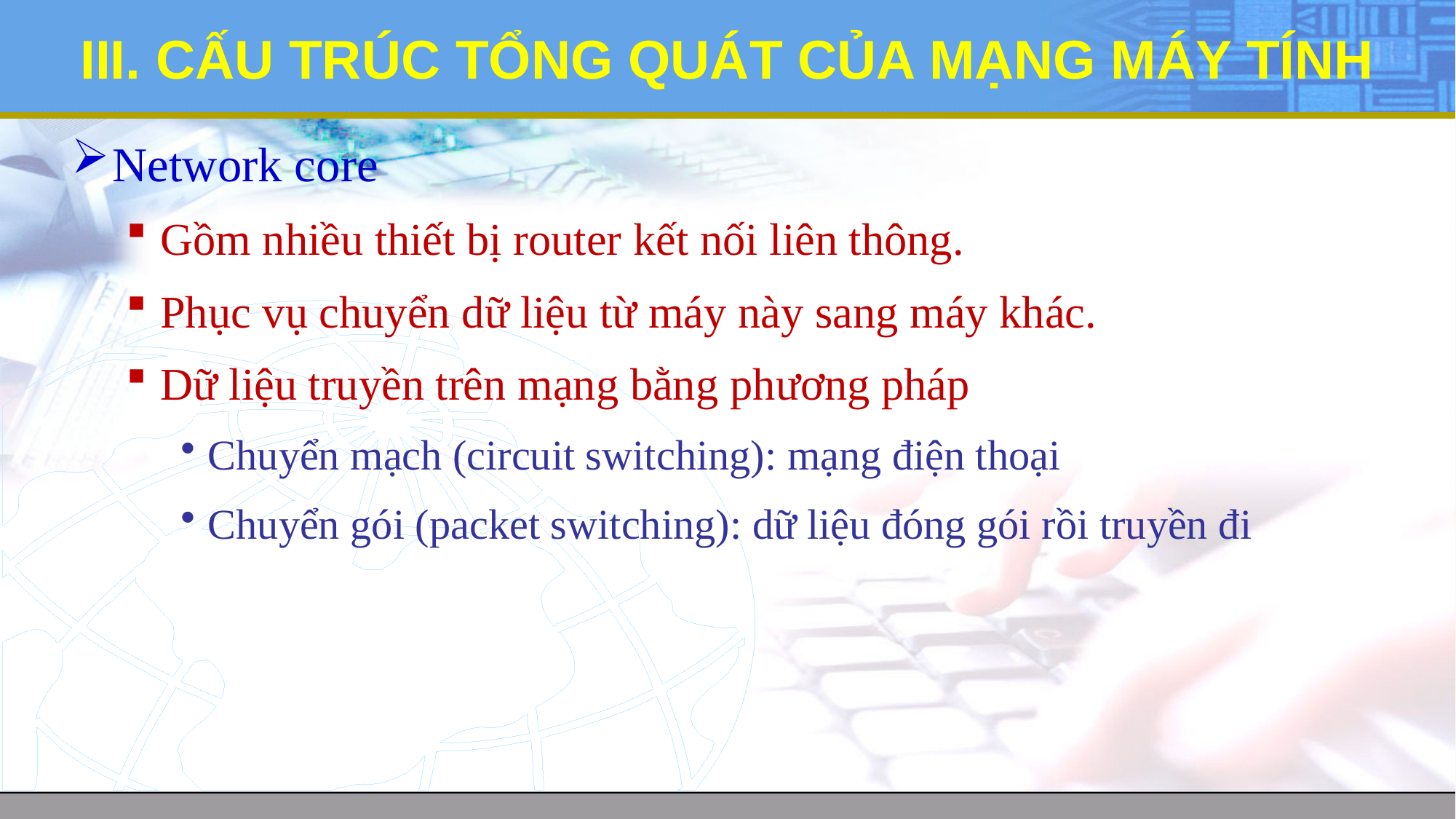

# III. CẤU TRÚC TỔNG QUÁT CỦA MẠNG MÁY TÍNH
Network core
Gồm nhiều thiết bị router kết nối liên thông.
Phục vụ chuyển dữ liệu từ máy này sang máy khác.
Dữ liệu truyền trên mạng bằng phương pháp
Chuyển mạch (circuit switching): mạng điện thoại
Chuyển gói (packet switching): dữ liệu đóng gói rồi truyền đi